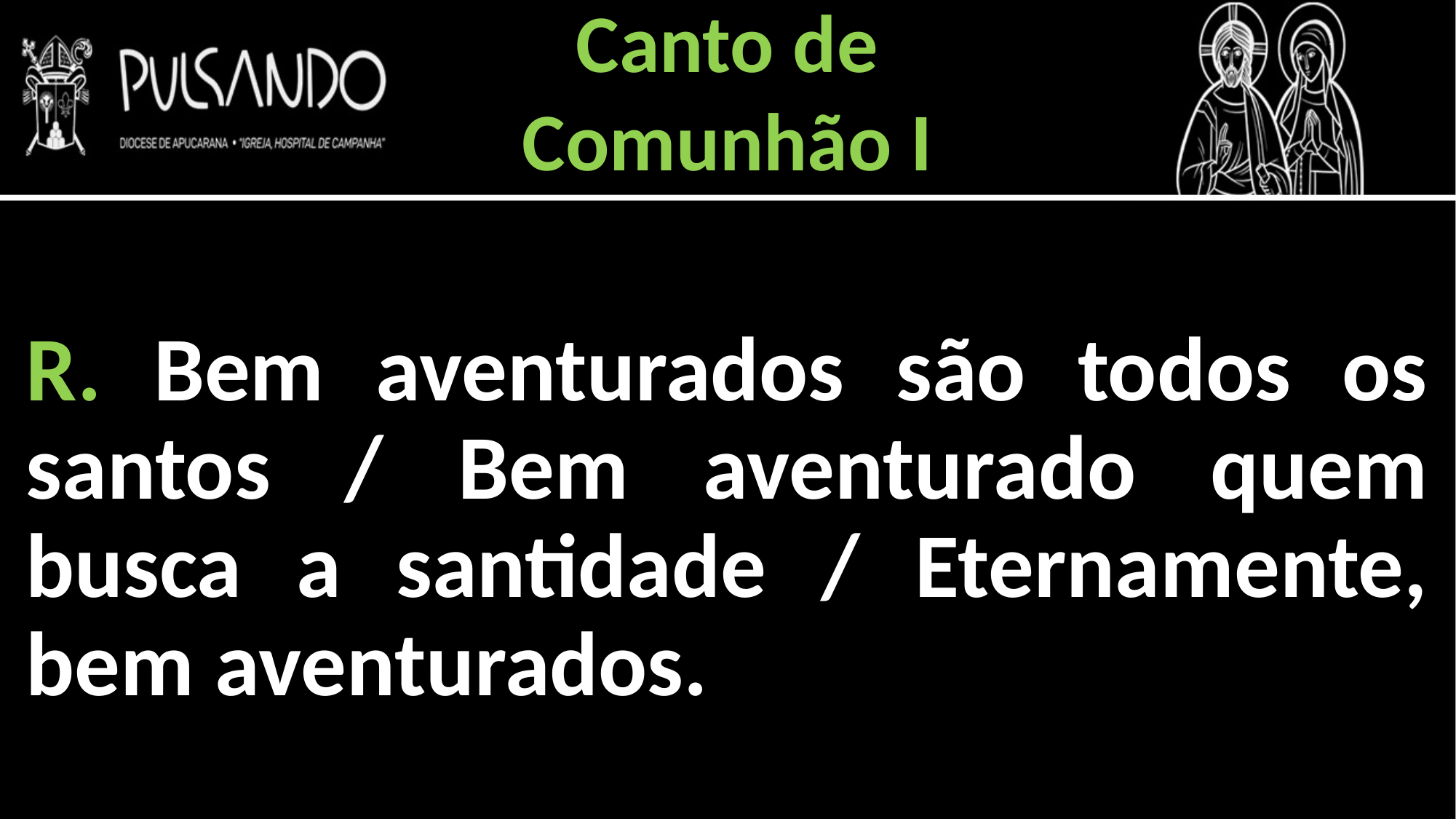

Canto de
Comunhão I
R. Bem aventurados são todos os santos / Bem aventurado quem busca a santidade / Eternamente, bem aventurados.